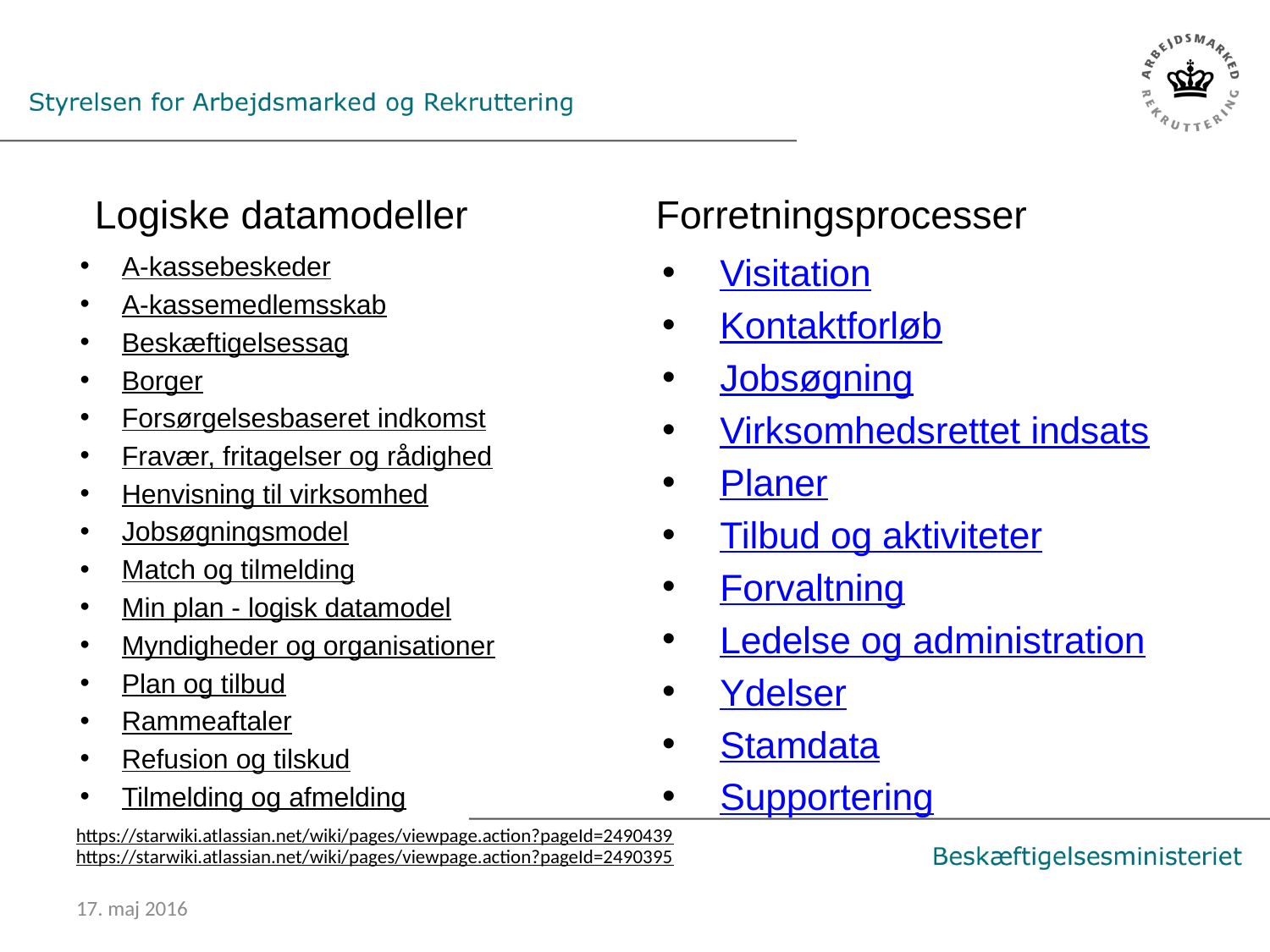

Logiske datamodeller
# Forretningsprocesser
A-kassebeskeder
A-kassemedlemsskab
Beskæftigelsessag
Borger
Forsørgelsesbaseret indkomst
Fravær, fritagelser og rådighed
Henvisning til virksomhed
Jobsøgningsmodel
Match og tilmelding
Min plan - logisk datamodel
Myndigheder og organisationer
Plan og tilbud
Rammeaftaler
Refusion og tilskud
Tilmelding og afmelding
Visitation
Kontaktforløb
Jobsøgning
Virksomhedsrettet indsats
Planer
Tilbud og aktiviteter
Forvaltning
Ledelse og administration
Ydelser
Stamdata
Supportering

https://starwiki.atlassian.net/wiki/pages/viewpage.action?pageId=2490439
https://starwiki.atlassian.net/wiki/pages/viewpage.action?pageId=2490395
17. maj 2016